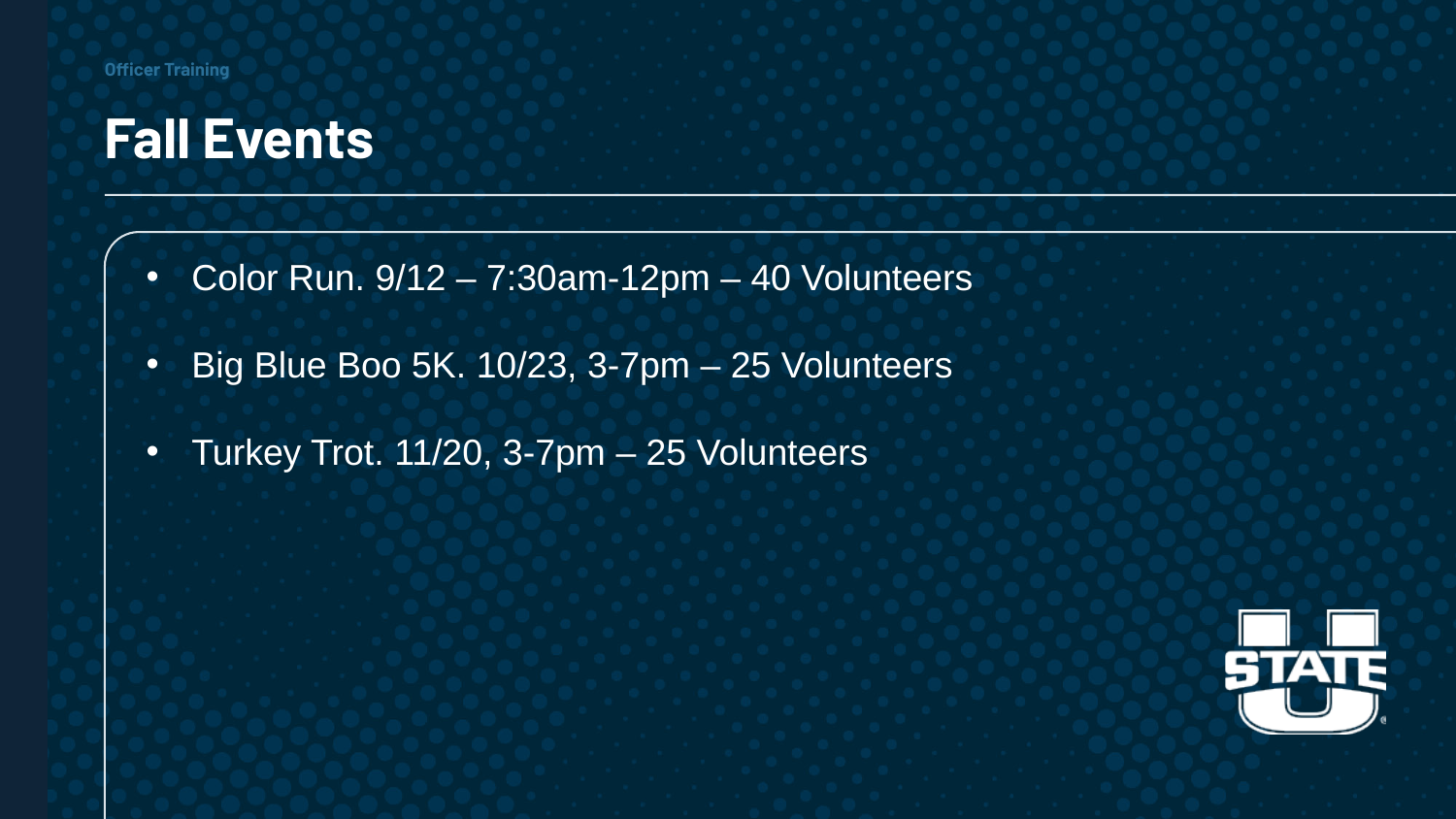

Officer Training
Fall Events

Color Run. 9/12 – 7:30am-12pm – 40 Volunteers

Big Blue Boo 5K. 10/23, 3-7pm – 25 Volunteers

Turkey Trot. 11/20, 3-7pm – 25 Volunteers

25
Staff Expectations